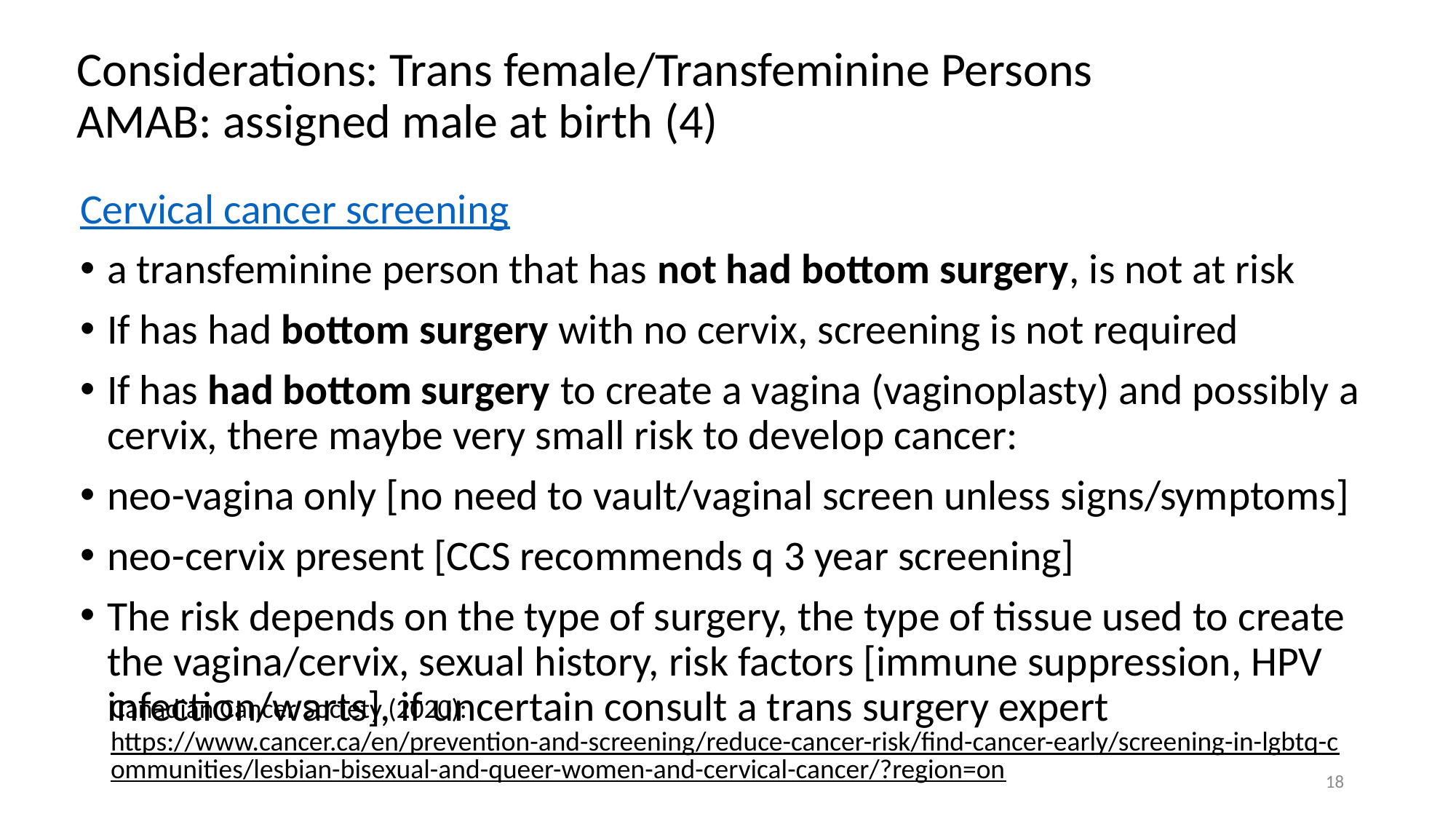

# Considerations: Trans female/Transfeminine Persons AMAB: assigned male at birth (4)
Cervical cancer screening
a transfeminine person that has not had bottom surgery, is not at risk
If has had bottom surgery with no cervix, screening is not required
If has had bottom surgery to create a vagina (vaginoplasty) and possibly a cervix, there maybe very small risk to develop cancer:
neo-vagina only [no need to vault/vaginal screen unless signs/symptoms]
neo-cervix present [CCS recommends q 3 year screening]
The risk depends on the type of surgery, the type of tissue used to create the vagina/cervix, sexual history, risk factors [immune suppression, HPV infection/warts], if uncertain consult a trans surgery expert
Canadian Cancer Society (2020):
https://www.cancer.ca/en/prevention-and-screening/reduce-cancer-risk/find-cancer-early/screening-in-lgbtq-communities/lesbian-bisexual-and-queer-women-and-cervical-cancer/?region=on
18